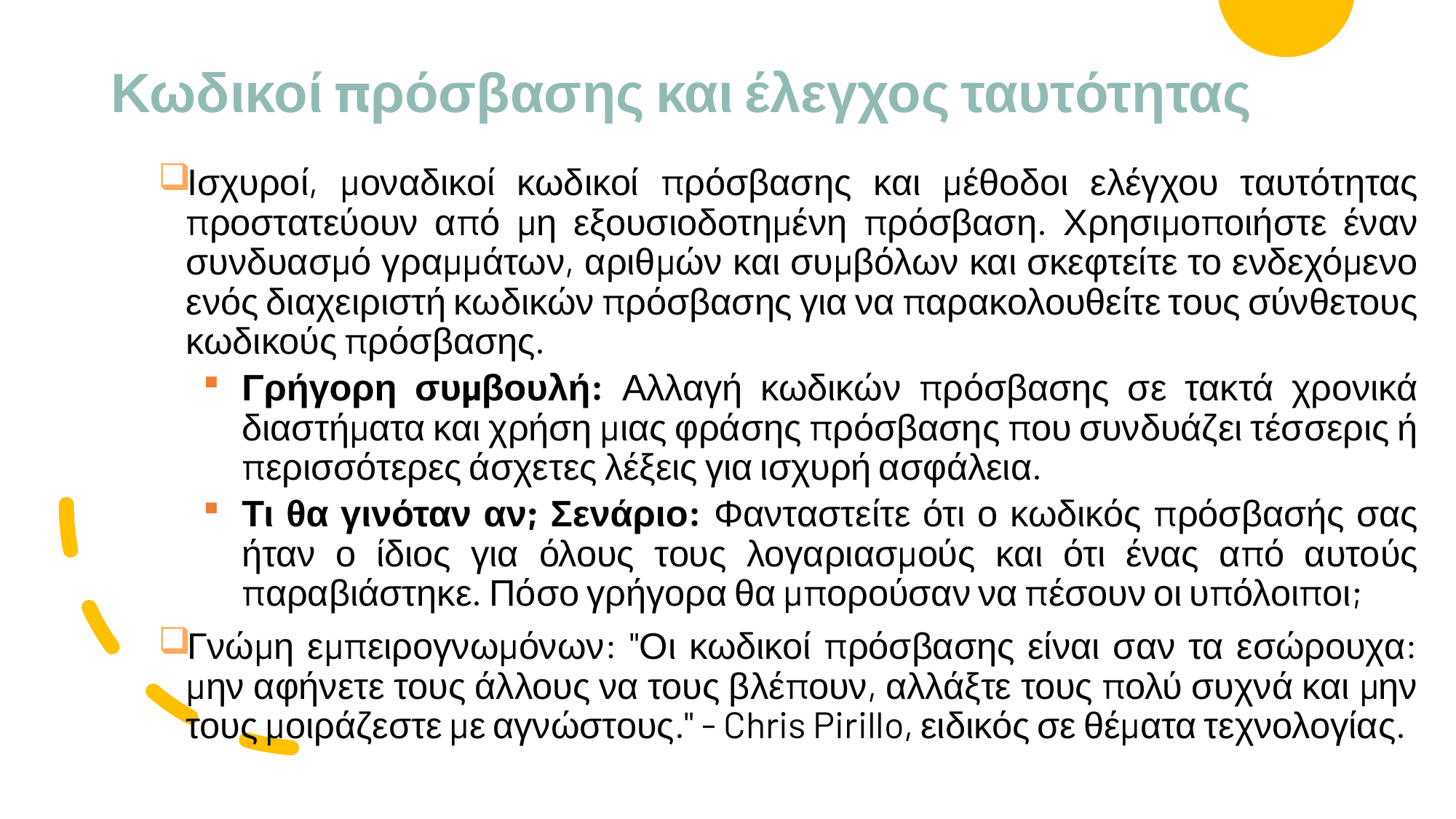

# Κωδικοί πρόσβασης και έλεγχος ταυτότητας
Ισχυροί, μοναδικοί κωδικοί πρόσβασης και μέθοδοι ελέγχου ταυτότητας προστατεύουν από μη εξουσιοδοτημένη πρόσβαση. Χρησιμοποιήστε έναν συνδυασμό γραμμάτων, αριθμών και συμβόλων και σκεφτείτε το ενδεχόμενο ενός διαχειριστή κωδικών πρόσβασης για να παρακολουθείτε τους σύνθετους κωδικούς πρόσβασης.
Γρήγορη συμβουλή: Αλλαγή κωδικών πρόσβασης σε τακτά χρονικά διαστήματα και χρήση μιας φράσης πρόσβασης που συνδυάζει τέσσερις ή περισσότερες άσχετες λέξεις για ισχυρή ασφάλεια.
Τι θα γινόταν αν; Σενάριο: Φανταστείτε ότι ο κωδικός πρόσβασής σας ήταν ο ίδιος για όλους τους λογαριασμούς και ότι ένας από αυτούς παραβιάστηκε. Πόσο γρήγορα θα μπορούσαν να πέσουν οι υπόλοιποι;
Γνώμη εμπειρογνωμόνων: "Οι κωδικοί πρόσβασης είναι σαν τα εσώρουχα: μην αφήνετε τους άλλους να τους βλέπουν, αλλάξτε τους πολύ συχνά και μην τους μοιράζεστε με αγνώστους." - Chris Pirillo, ειδικός σε θέματα τεχνολογίας.